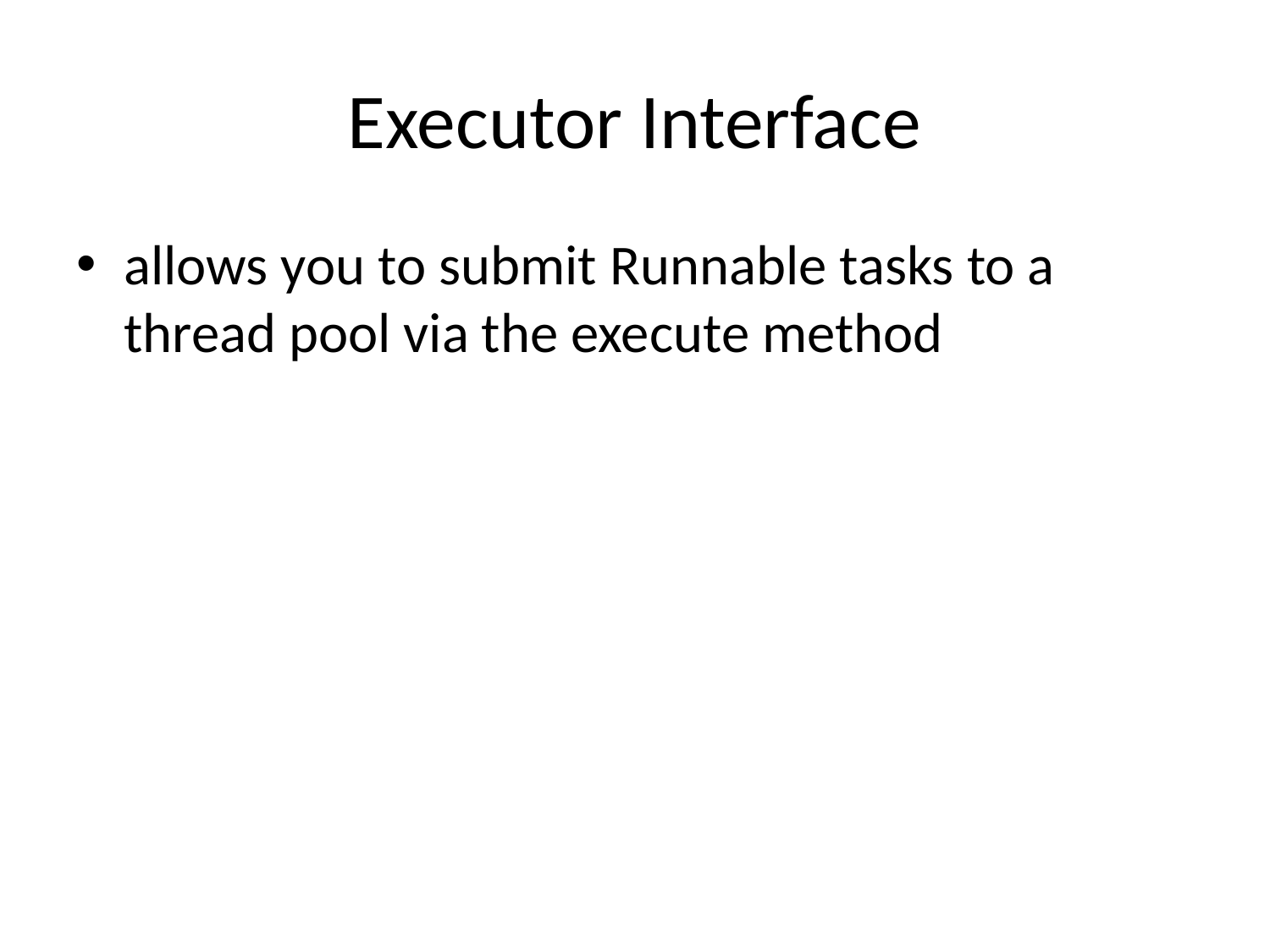

# Executor Interface
allows you to submit Runnable tasks to a thread pool via the execute method